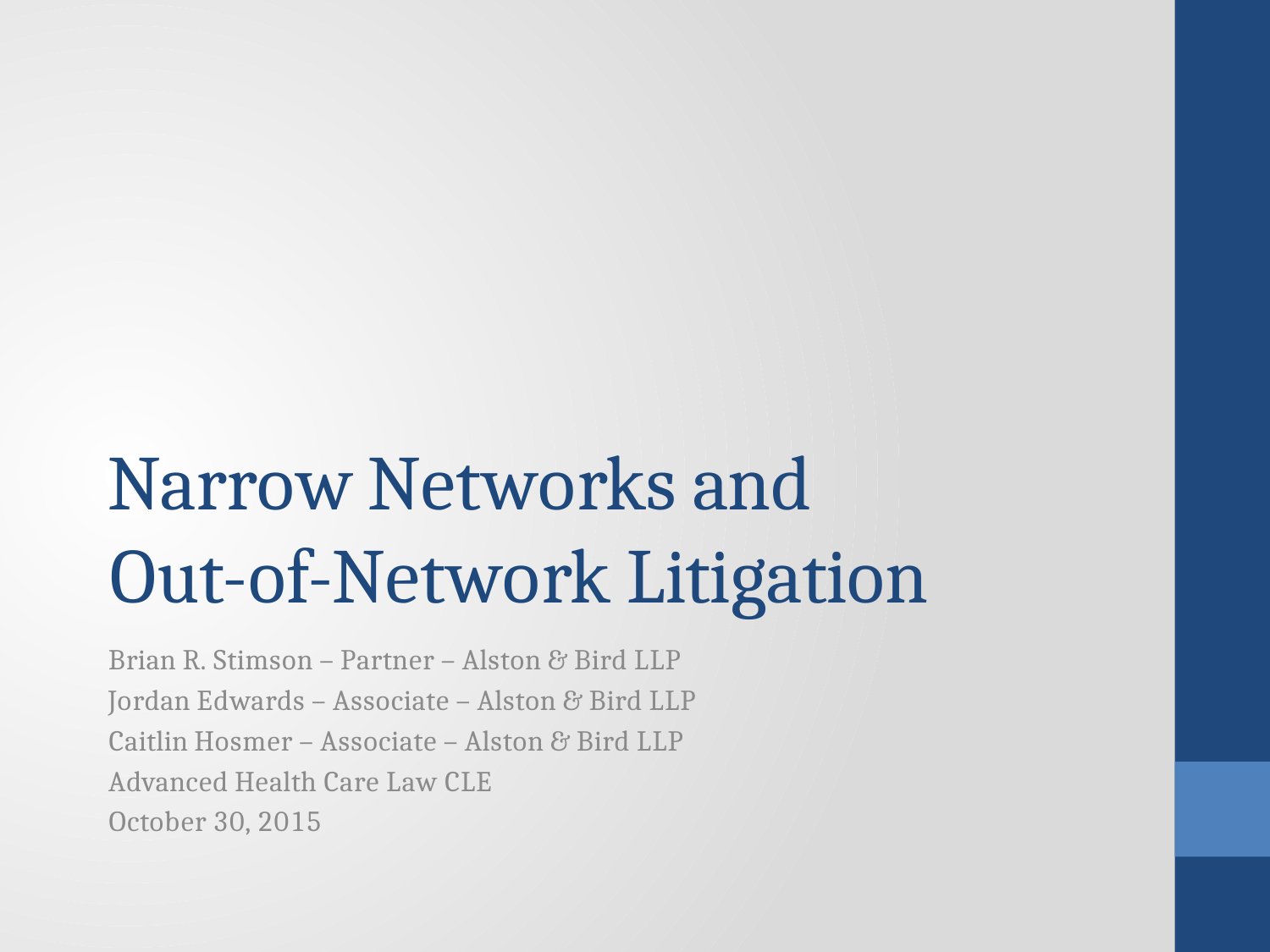

# Narrow Networks and Out-of-Network Litigation
Brian R. Stimson – Partner – Alston & Bird LLP
Jordan Edwards – Associate – Alston & Bird LLP
Caitlin Hosmer – Associate – Alston & Bird LLP
Advanced Health Care Law CLE
October 30, 2015